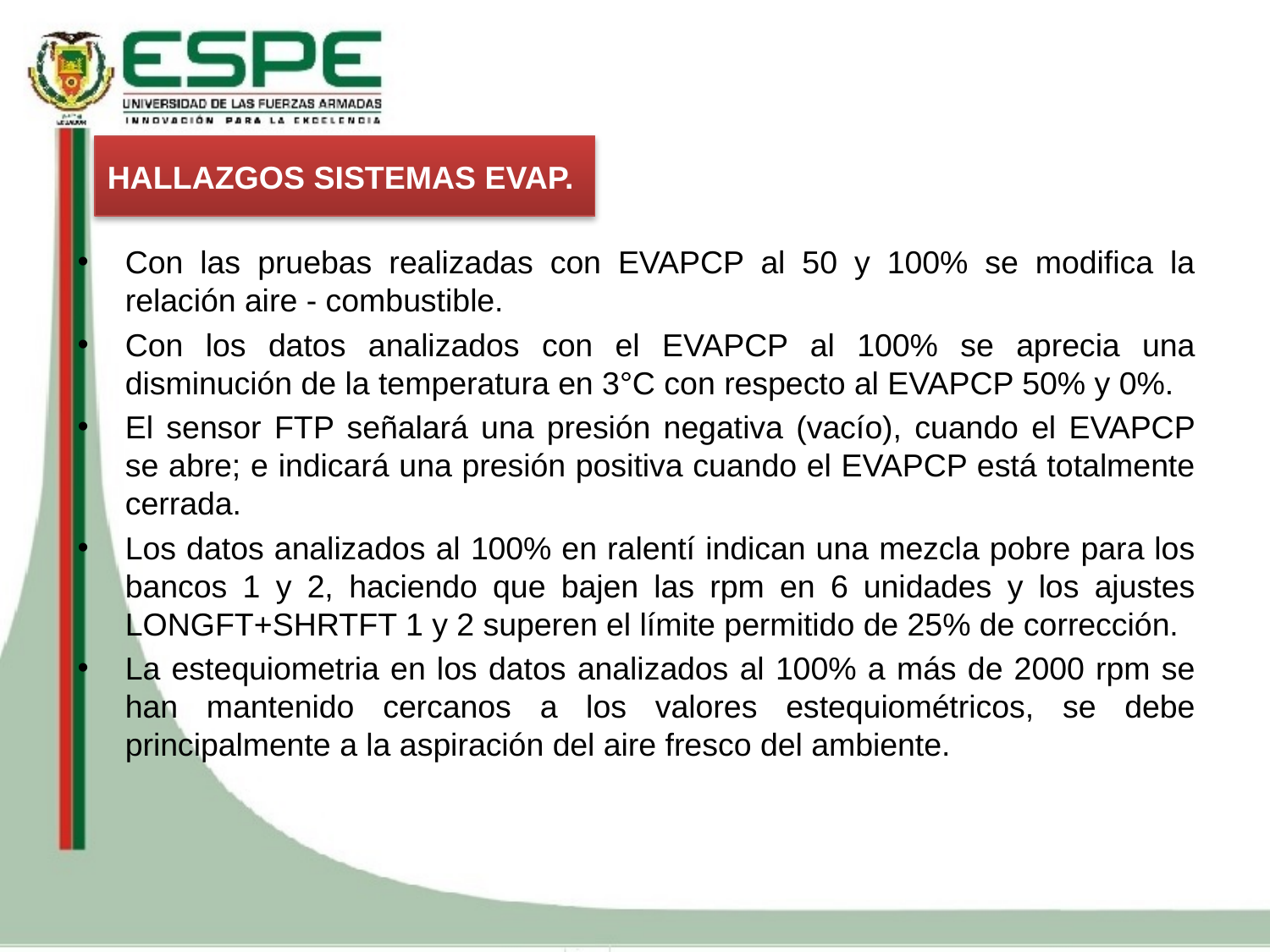

HALLAZGOS SISTEMAS EVAP.
Con las pruebas realizadas con EVAPCP al 50 y 100% se modifica la relación aire - combustible.
Con los datos analizados con el EVAPCP al 100% se aprecia una disminución de la temperatura en 3°C con respecto al EVAPCP 50% y 0%.
El sensor FTP señalará una presión negativa (vacío), cuando el EVAPCP se abre; e indicará una presión positiva cuando el EVAPCP está totalmente cerrada.
Los datos analizados al 100% en ralentí indican una mezcla pobre para los bancos 1 y 2, haciendo que bajen las rpm en 6 unidades y los ajustes LONGFT+SHRTFT 1 y 2 superen el límite permitido de 25% de corrección.
La estequiometria en los datos analizados al 100% a más de 2000 rpm se han mantenido cercanos a los valores estequiométricos, se debe principalmente a la aspiración del aire fresco del ambiente.